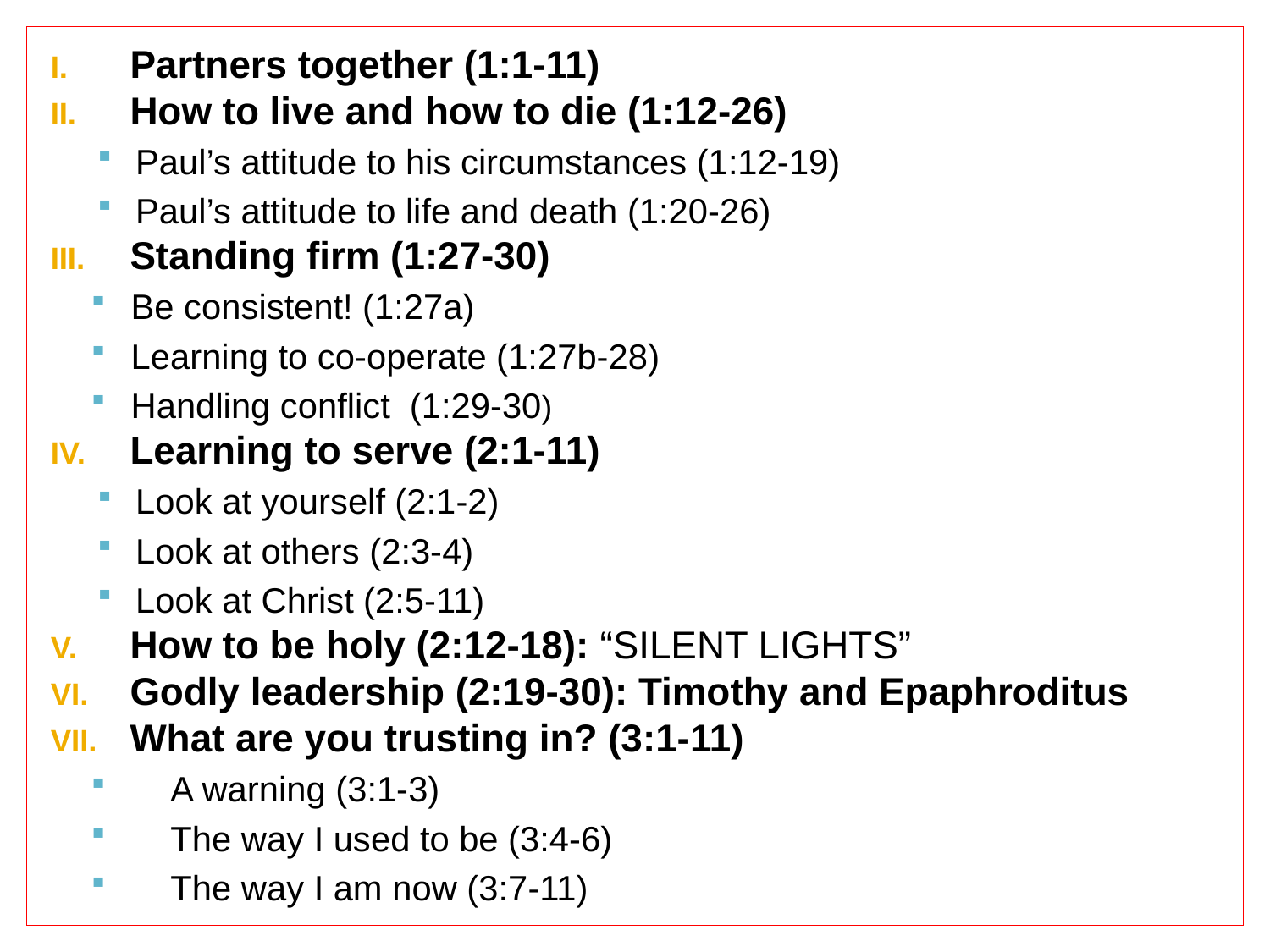

Partners together (1:1-11)
How to live and how to die (1:12-26)
Paul’s attitude to his circumstances (1:12-19)
Paul’s attitude to life and death (1:20-26)
Standing firm (1:27-30)
Be consistent! (1:27a)
Learning to co-operate (1:27b-28)
Handling conflict  (1:29-30)
Learning to serve (2:1-11)
Look at yourself (2:1-2)
Look at others (2:3-4)
Look at Christ (2:5-11)
How to be holy (2:12-18): “SILENT LIGHTS”
Godly leadership (2:19-30): Timothy and Epaphroditus
What are you trusting in? (3:1-11)
A warning (3:1-3)
The way I used to be (3:4-6)
The way I am now (3:7-11)